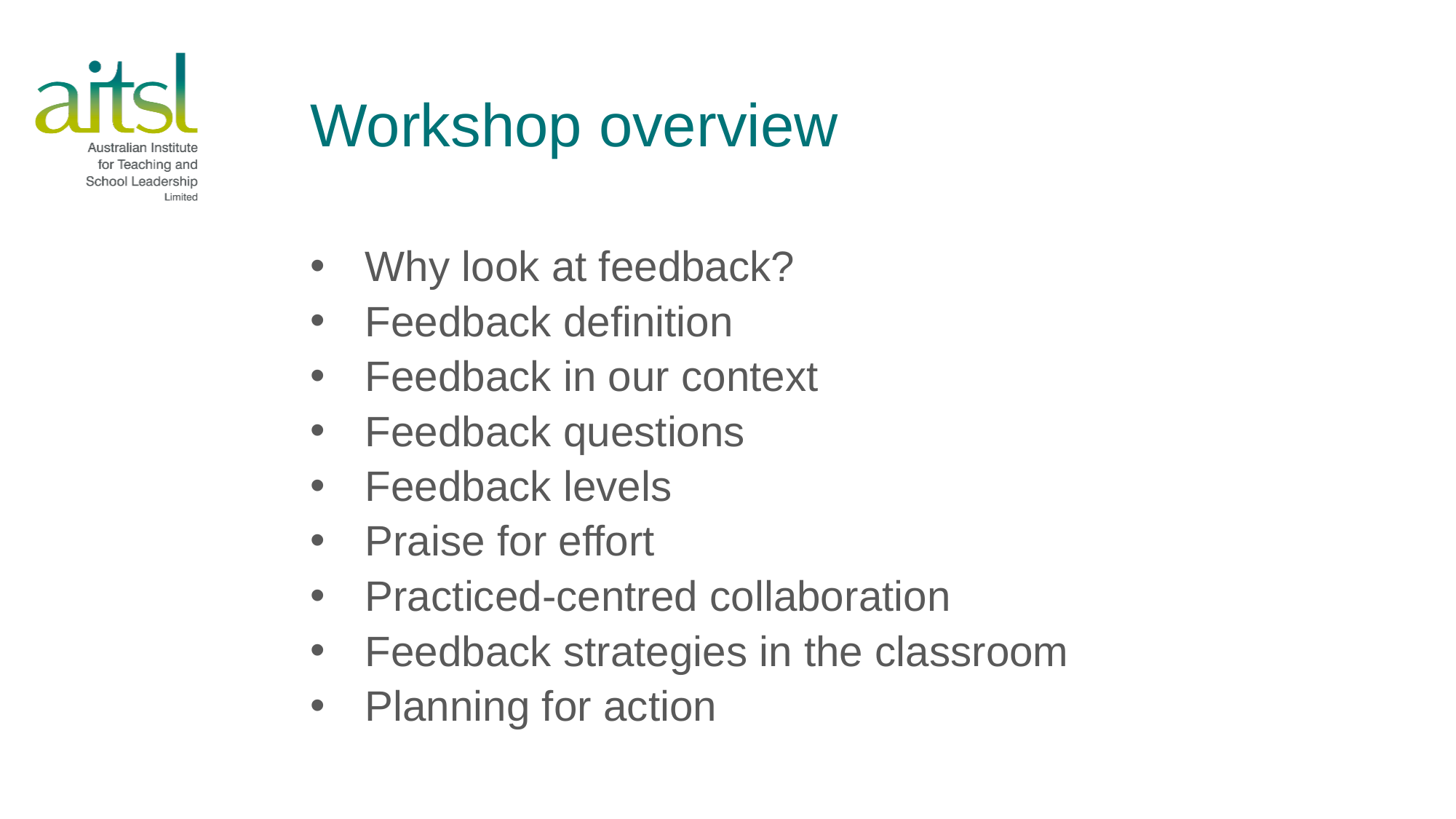

# Workshop overview
Why look at feedback?
Feedback definition
Feedback in our context
Feedback questions
Feedback levels
Praise for effort
Practiced-centred collaboration
Feedback strategies in the classroom
Planning for action